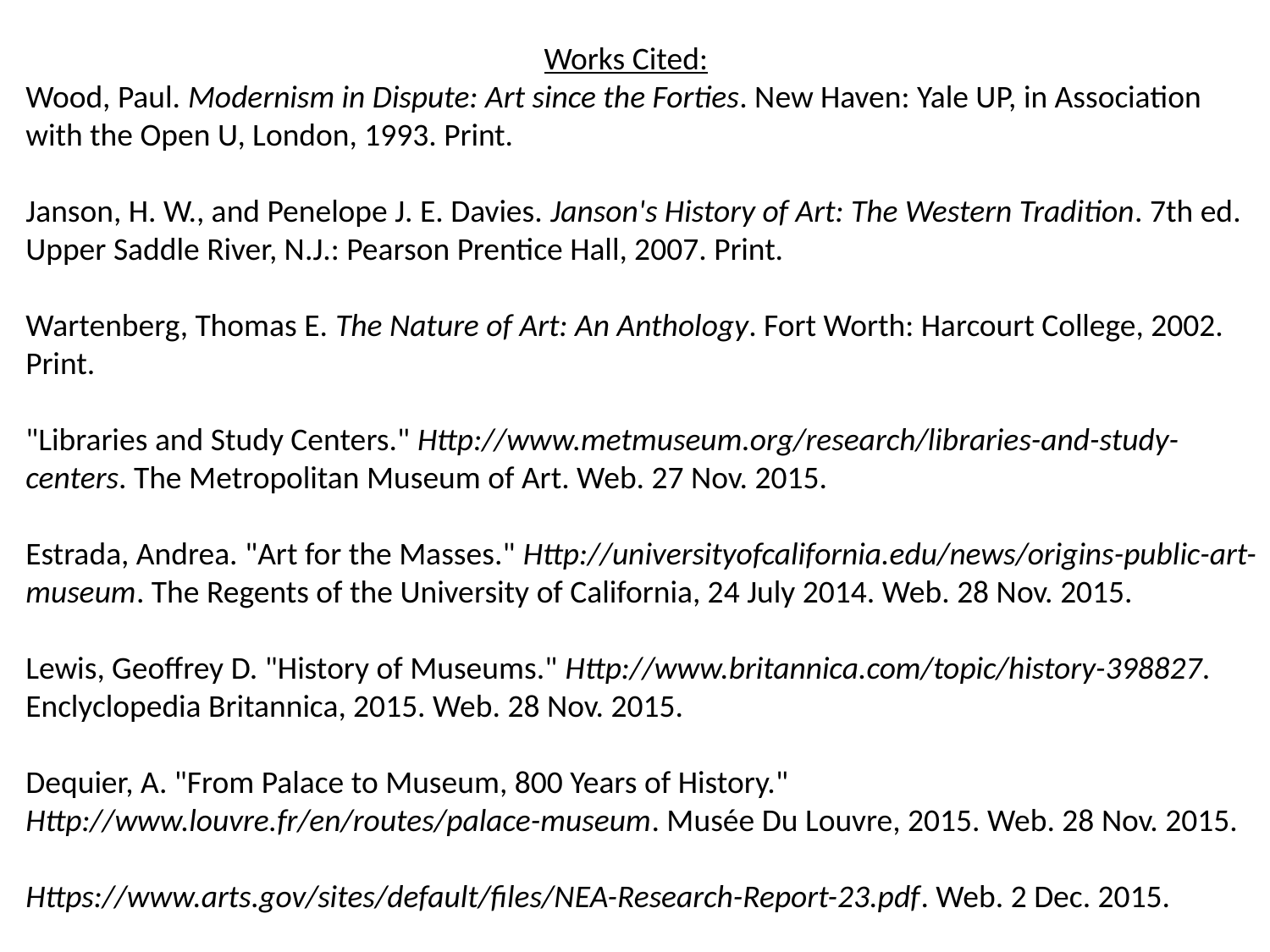

Works Cited:
Wood, Paul. Modernism in Dispute: Art since the Forties. New Haven: Yale UP, in Association with the Open U, London, 1993. Print.

Janson, H. W., and Penelope J. E. Davies. Janson's History of Art: The Western Tradition. 7th ed. Upper Saddle River, N.J.: Pearson Prentice Hall, 2007. Print.

Wartenberg, Thomas E. The Nature of Art: An Anthology. Fort Worth: Harcourt College, 2002. Print.

"Libraries and Study Centers." Http://www.metmuseum.org/research/libraries-and-study-centers. The Metropolitan Museum of Art. Web. 27 Nov. 2015.

Estrada, Andrea. "Art for the Masses." Http://universityofcalifornia.edu/news/origins-public-art-museum. The Regents of the University of California, 24 July 2014. Web. 28 Nov. 2015.

Lewis, Geoffrey D. "History of Museums." Http://www.britannica.com/topic/history-398827. Enclyclopedia Britannica, 2015. Web. 28 Nov. 2015.

Dequier, A. "From Palace to Museum, 800 Years of History." Http://www.louvre.fr/en/routes/palace-museum. Musée Du Louvre, 2015. Web. 28 Nov. 2015.

Https://www.arts.gov/sites/default/files/NEA-Research-Report-23.pdf. Web. 2 Dec. 2015.